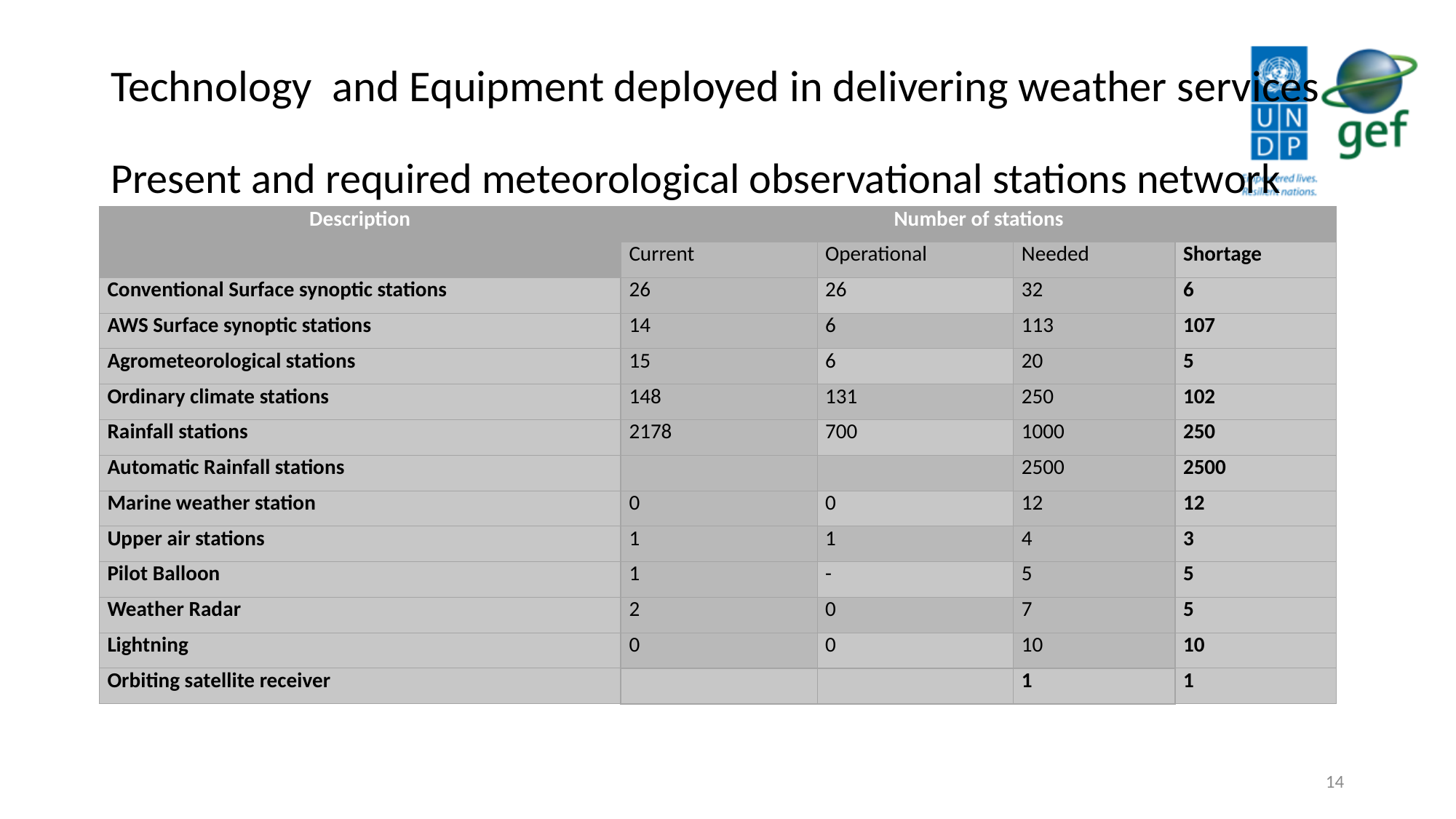

# Technology  and Equipment deployed in delivering weather services
Present and required meteorological observational stations network

| Description | Number of stations |  |  |  |
| --- | --- | --- | --- | --- |
|  | Current | Operational | Needed | Shortage |
| Conventional Surface synoptic stations | 26 | 26 | 32 | 6 |
| AWS Surface synoptic stations | 14 | 6 | 113 | 107 |
| Agrometeorological stations | 15 | 6 | 20 | 5 |
| Ordinary climate stations | 148 | 131 | 250 | 102 |
| Rainfall stations | 2178 | 700 | 1000 | 250 |
| Automatic Rainfall stations |  |  | 2500 | 2500 |
| Marine weather station | 0 | 0 | 12 | 12 |
| Upper air stations | 1 | 1 | 4 | 3 |
| Pilot Balloon | 1 | - | 5 | 5 |
| Weather Radar | 2 | 0 | 7 | 5 |
| Lightning | 0 | 0 | 10 | 10 |
| Orbiting satellite receiver |  |  | 1 | 1 |
14